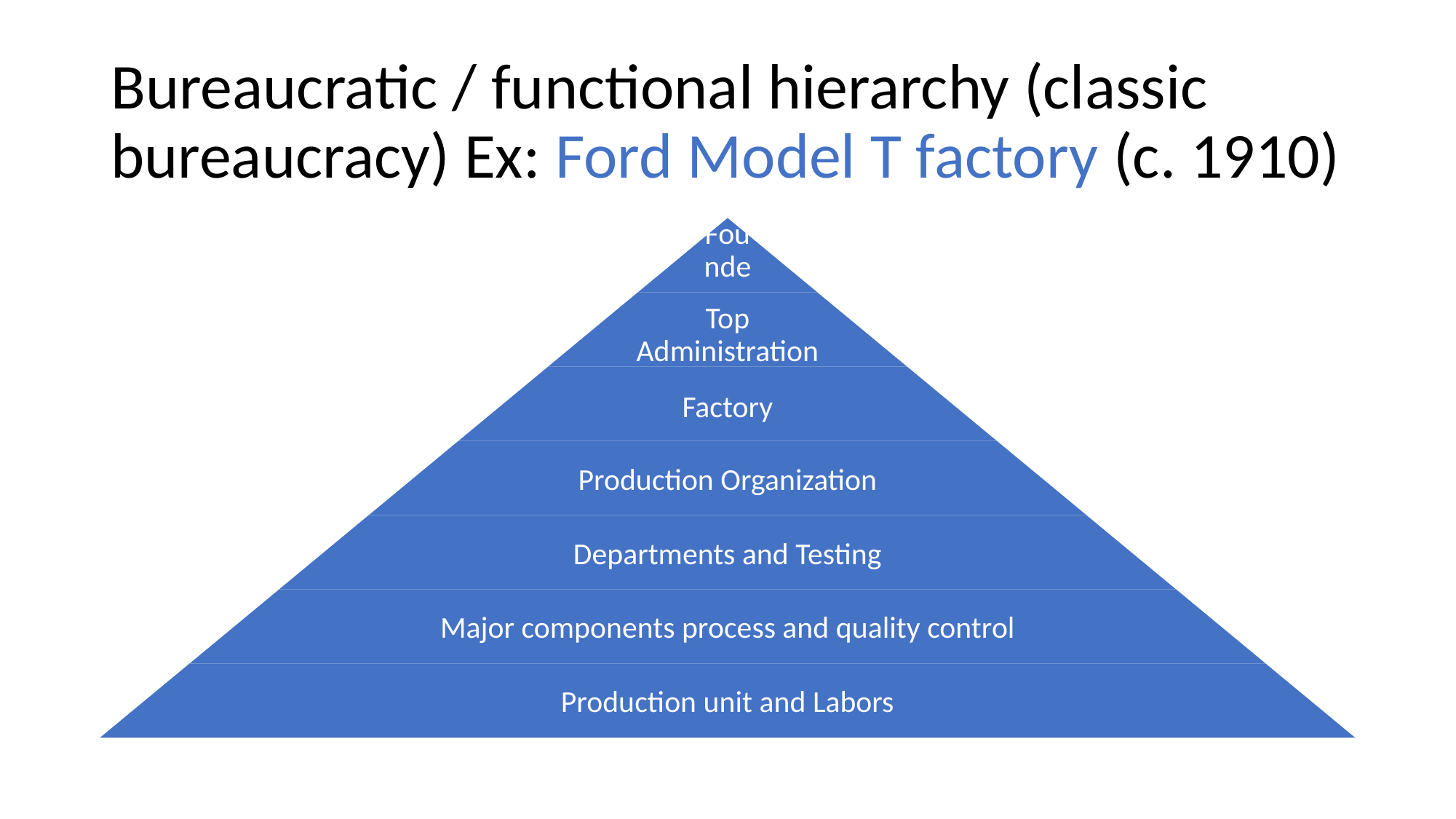

# Bureaucratic / functional hierarchy (classic bureaucracy) Ex: Ford Model T factory (c. 1910)
Founder
Top Administration
Factory
Production Organization
Departments and Testing
Major components process and quality control
Production unit and Labors